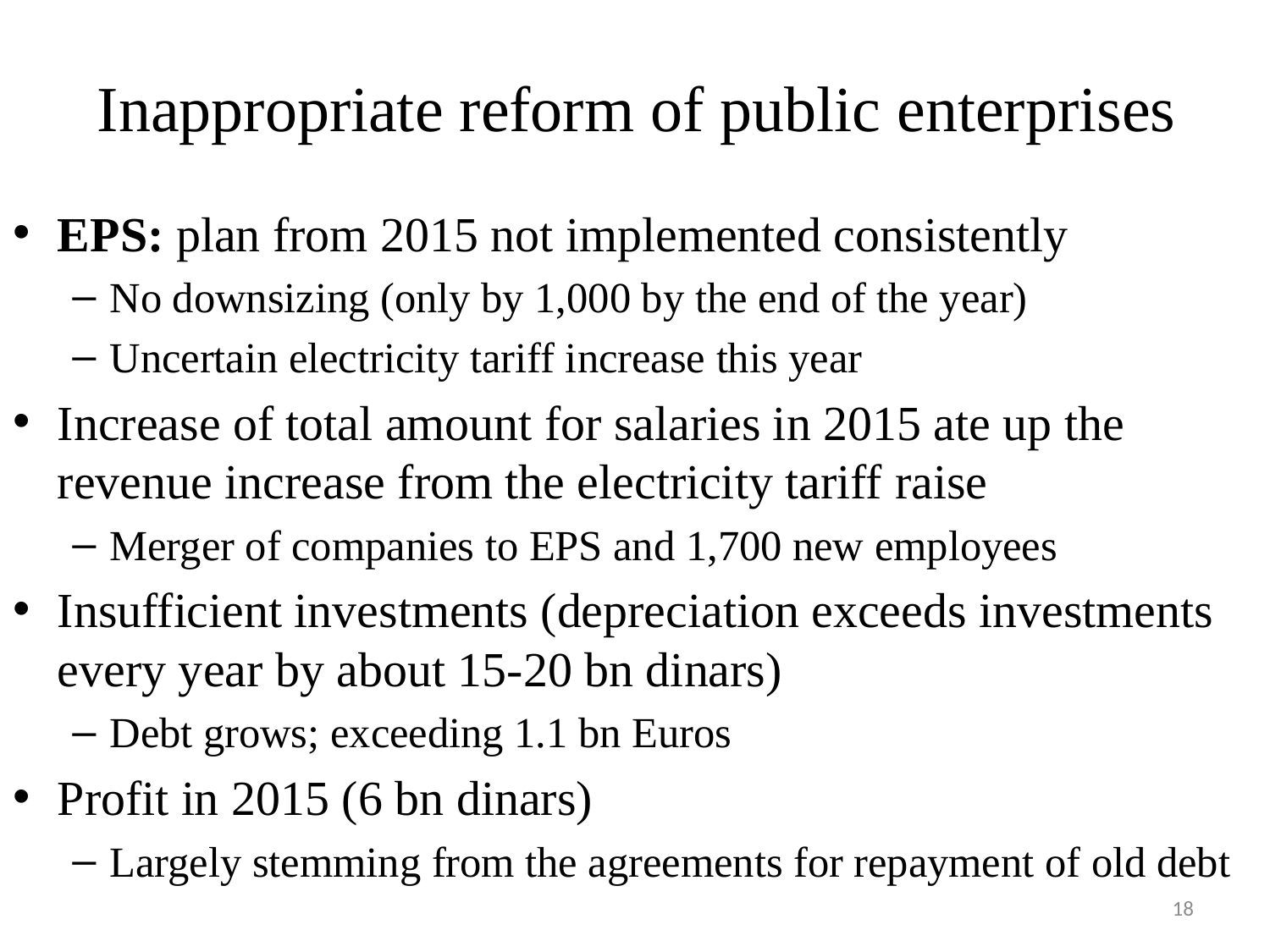

# Inappropriate reform of public enterprises
EPS: plan from 2015 not implemented consistently
No downsizing (only by 1,000 by the end of the year)
Uncertain electricity tariff increase this year
Increase of total amount for salaries in 2015 ate up the revenue increase from the electricity tariff raise
Merger of companies to EPS and 1,700 new employees
Insufficient investments (depreciation exceeds investments every year by about 15-20 bn dinars)
Debt grows; exceeding 1.1 bn Euros
Profit in 2015 (6 bn dinars)
Largely stemming from the agreements for repayment of old debt

18